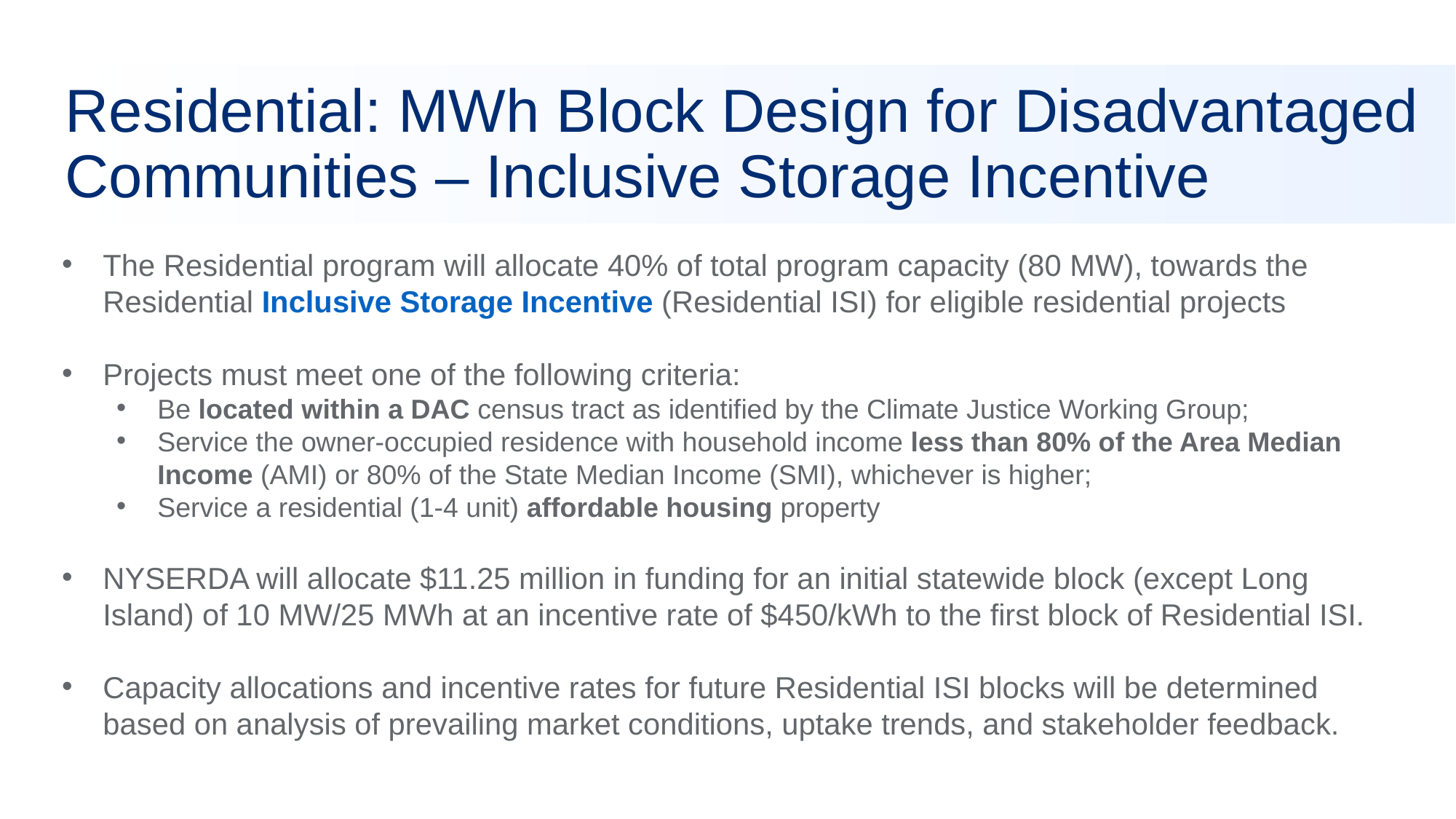

# Residential: MWh Block Design for Disadvantaged Communities – Inclusive Storage Incentive
The Residential program will allocate 40% of total program capacity (80 MW), towards the Residential Inclusive Storage Incentive (Residential ISI) for eligible residential projects

Projects must meet one of the following criteria:
Be located within a DAC census tract as identified by the Climate Justice Working Group;
Service the owner-occupied residence with household income less than 80% of the Area Median Income (AMI) or 80% of the State Median Income (SMI), whichever is higher;
Service a residential (1-4 unit) affordable housing property

NYSERDA will allocate $11.25 million in funding for an initial statewide block (except Long Island) of 10 MW/25 MWh at an incentive rate of $450/kWh to the first block of Residential ISI.

Capacity allocations and incentive rates for future Residential ISI blocks will be determined based on analysis of prevailing market conditions, uptake trends, and stakeholder feedback.